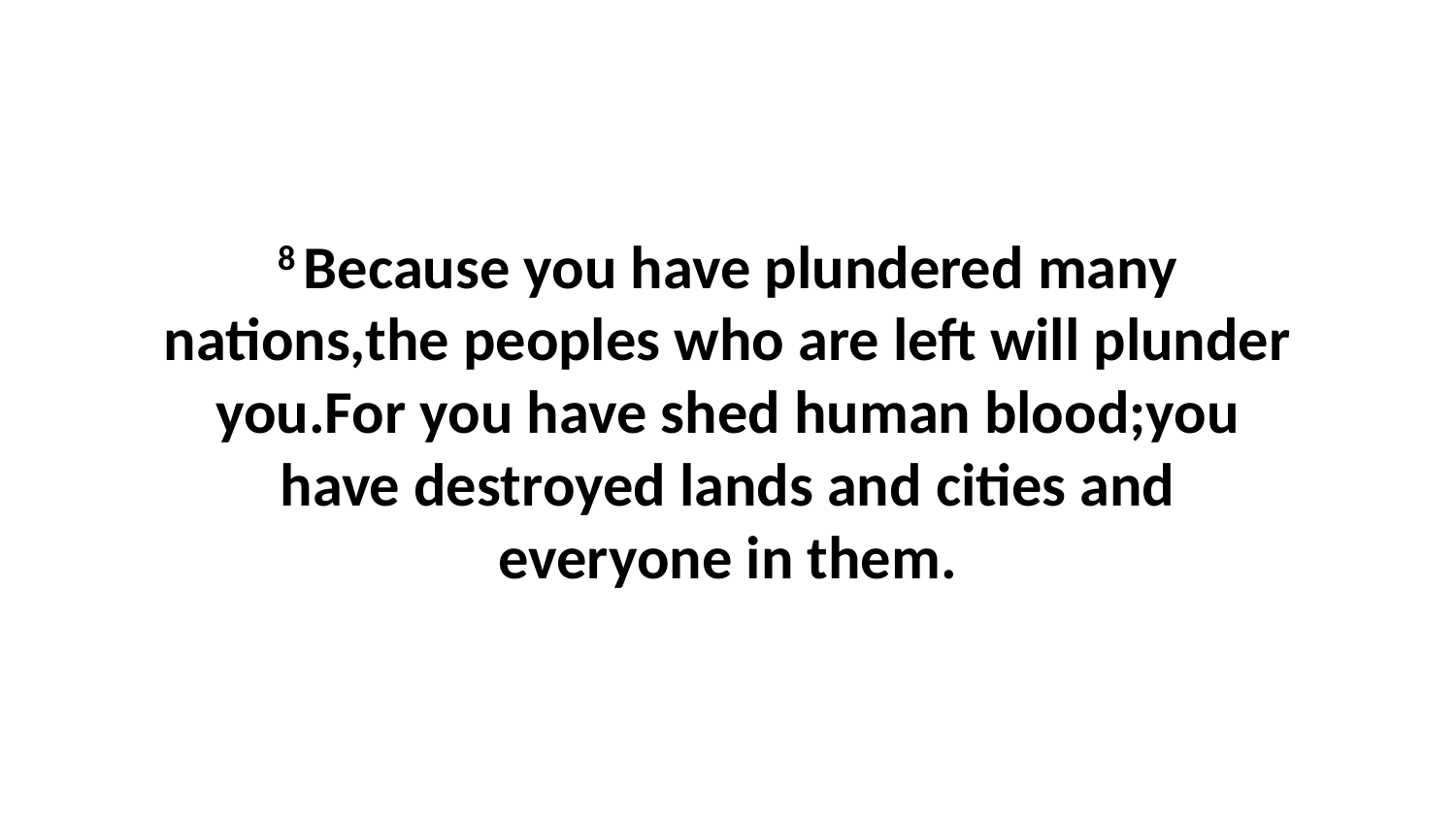

8 Because you have plundered many nations,the peoples who are left will plunder you.For you have shed human blood;you have destroyed lands and cities and everyone in them.